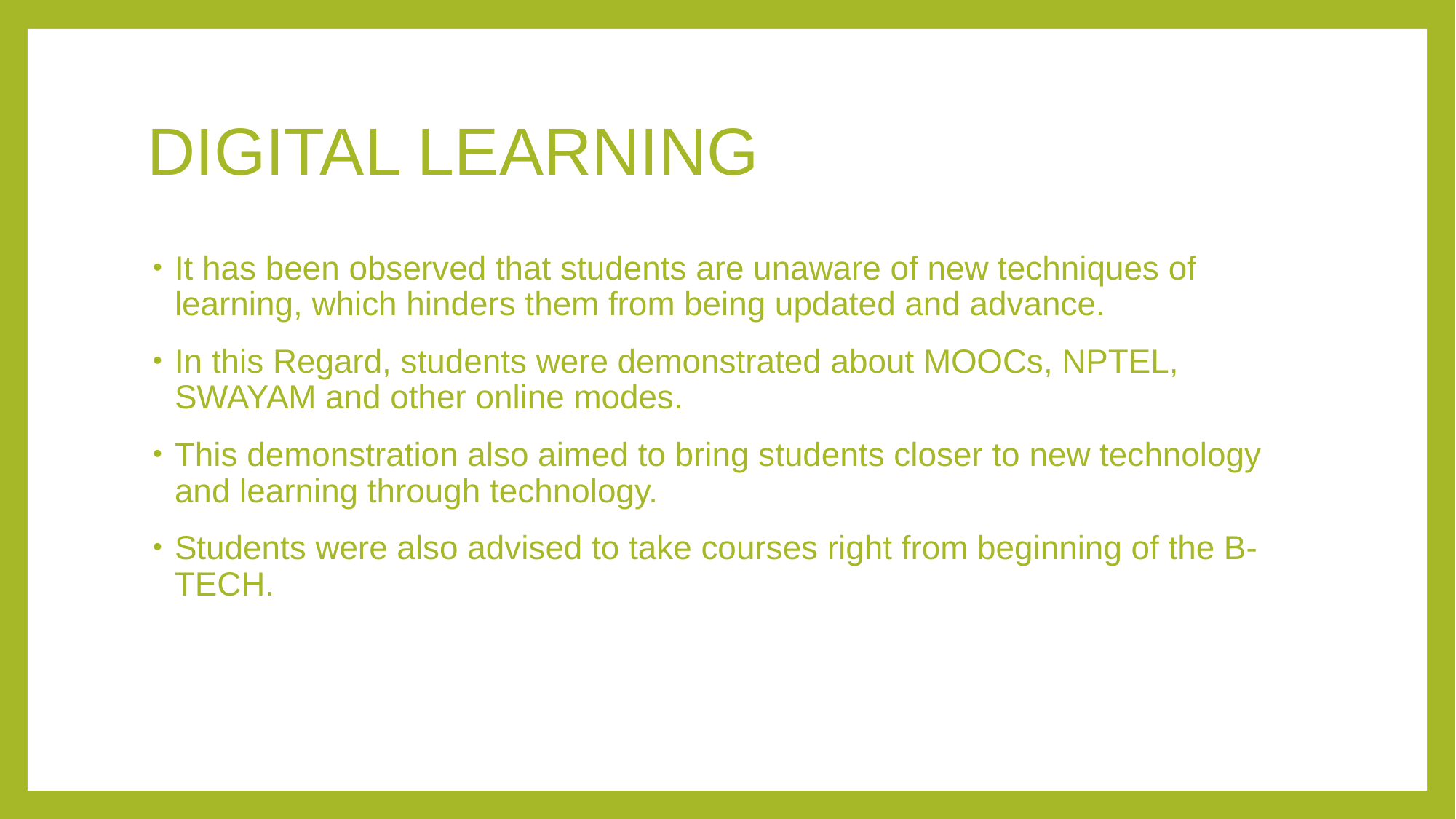

# DIGITAL LEARNING
It has been observed that students are unaware of new techniques of learning, which hinders them from being updated and advance.
In this Regard, students were demonstrated about MOOCs, NPTEL, SWAYAM and other online modes.
This demonstration also aimed to bring students closer to new technology and learning through technology.
Students were also advised to take courses right from beginning of the B-TECH.